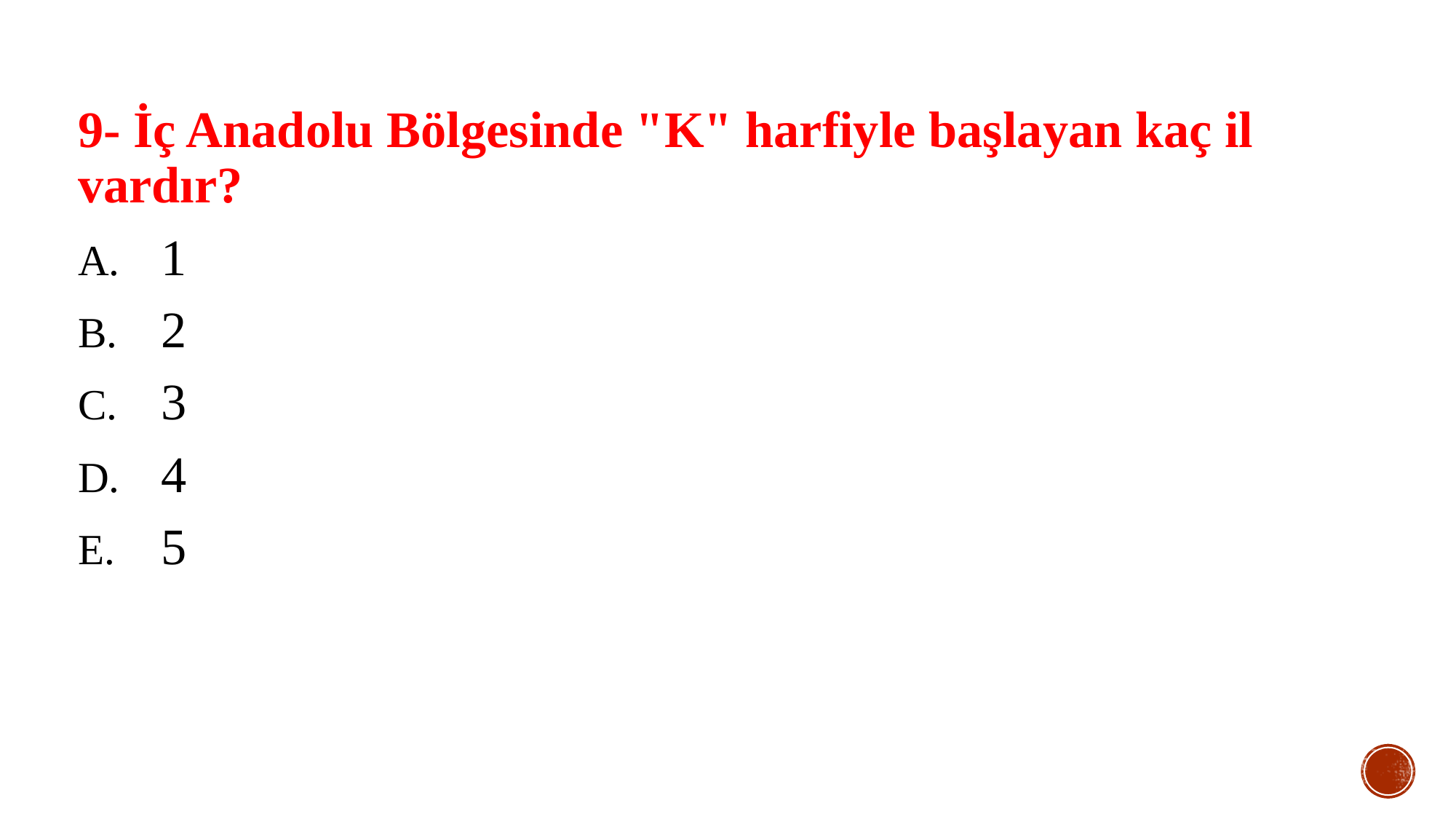

9- İç Anadolu Bölgesinde "K" harfiyle başlayan kaç il vardır?
1
2
3
4
5